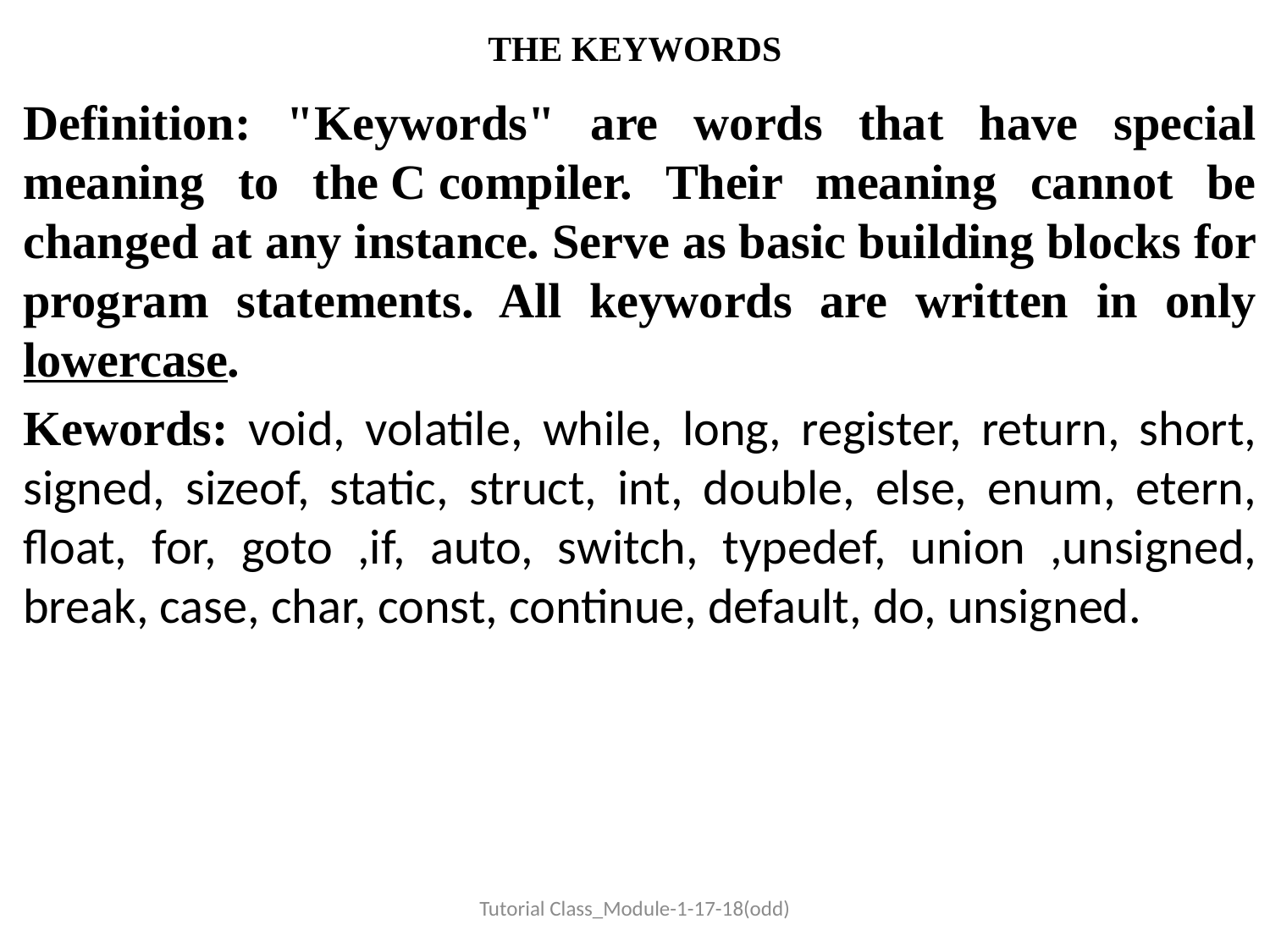

# THE KEYWORDS
Definition: "Keywords" are words that have special meaning to the C compiler. Their meaning cannot be changed at any instance. Serve as basic building blocks for program statements. All keywords are written in only lowercase.
Kewords: void, volatile, while, long, register, return, short, signed, sizeof, static, struct, int, double, else, enum, etern, float, for, goto ,if, auto, switch, typedef, union ,unsigned, break, case, char, const, continue, default, do, unsigned.
Tutorial Class_Module-1-17-18(odd)